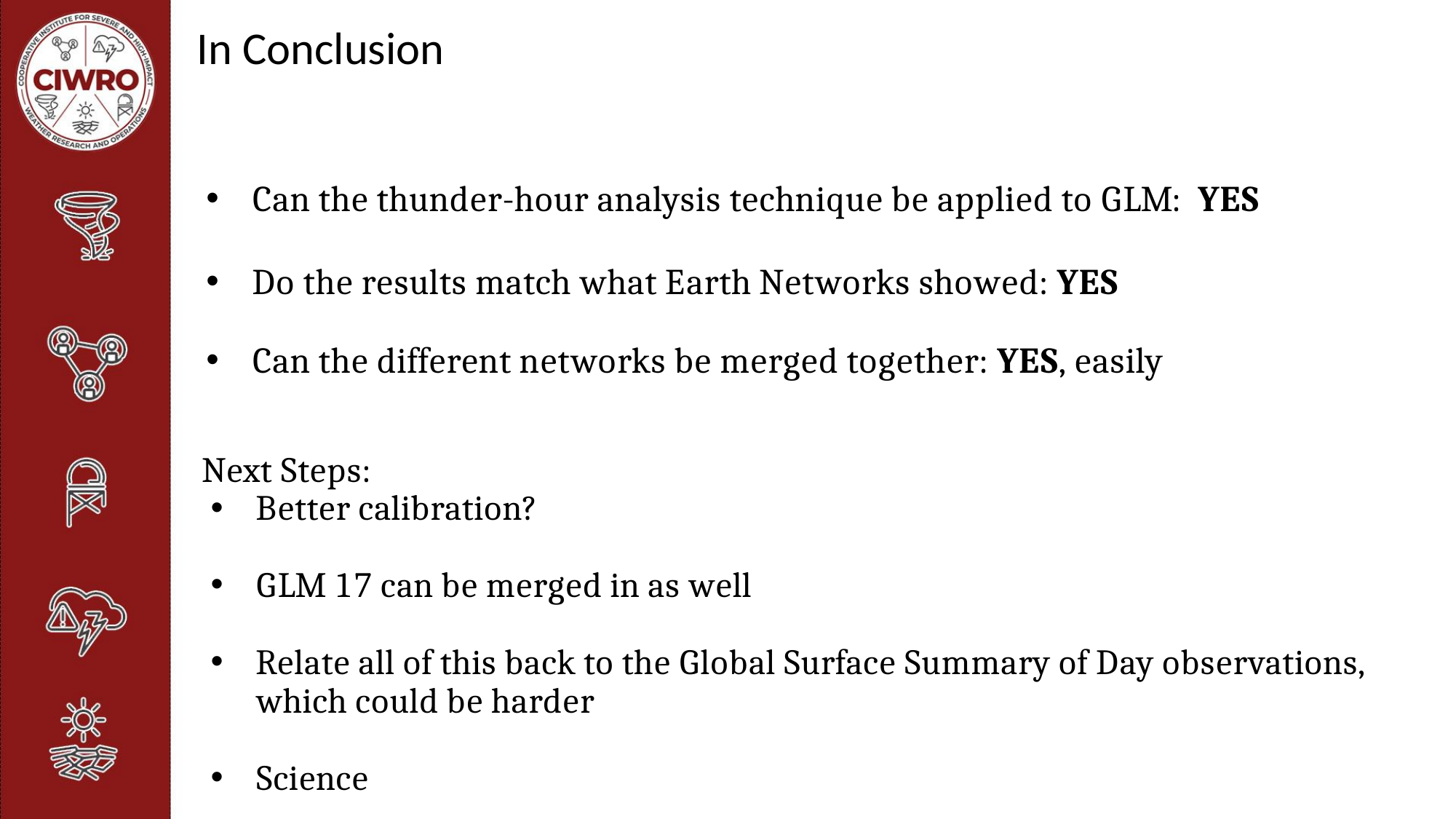

# In Conclusion
Can the thunder-hour analysis technique be applied to GLM:  YES
Do the results match what Earth Networks showed: YES
Can the different networks be merged together: YES, easily
Next Steps:
Better calibration?
GLM 17 can be merged in as well
Relate all of this back to the Global Surface Summary of Day observations, which could be harder
Science